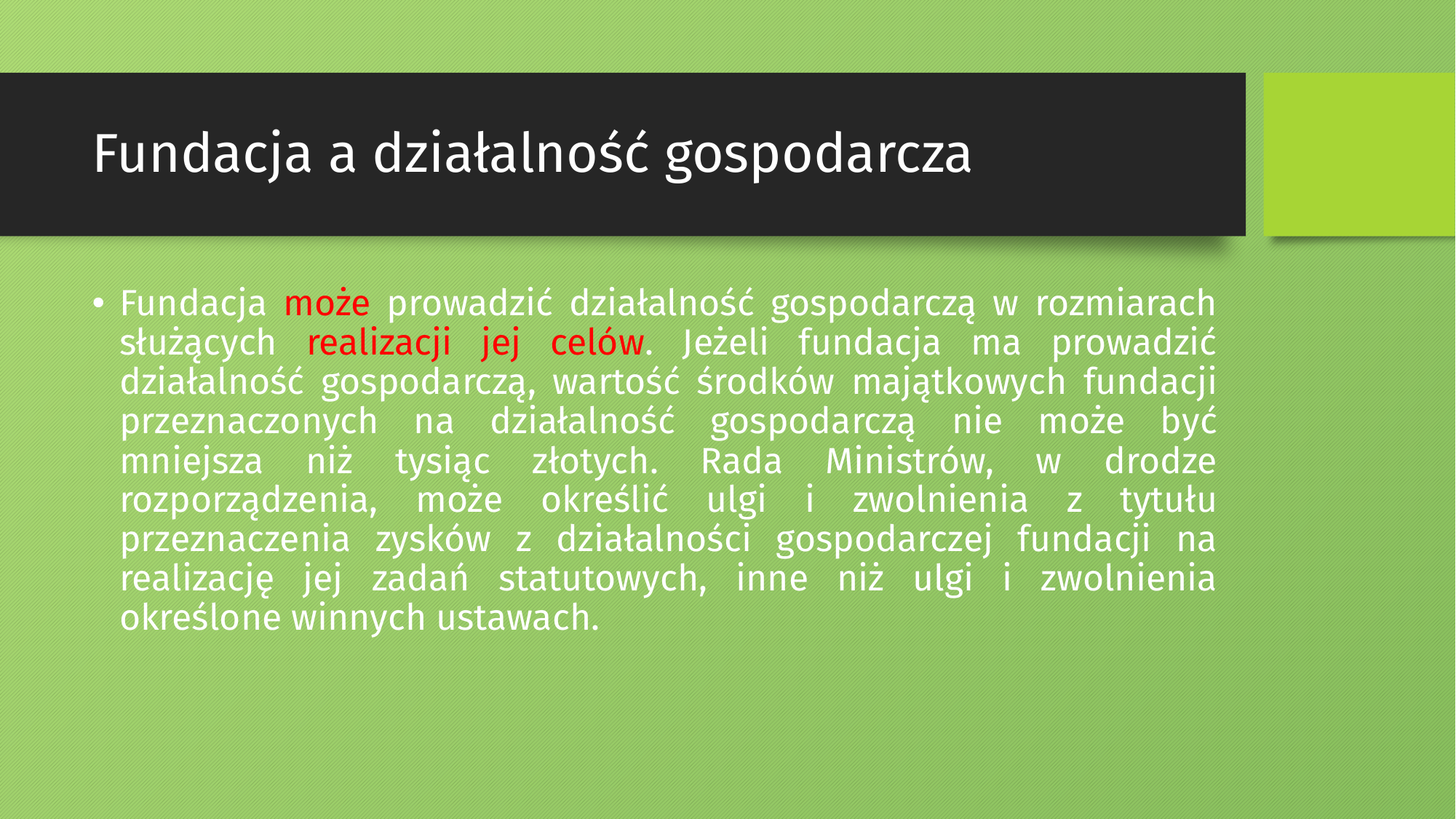

# Fundacja a działalność gospodarcza
Fundacja może prowadzić działalność gospodarczą w rozmiarach służących realizacji jej celów. Jeżeli fundacja ma prowadzić działalność gospodarczą, wartość środków majątkowych fundacji przeznaczonych na działalność gospodarczą nie może być mniejsza niż tysiąc złotych. Rada Ministrów, w drodze rozporządzenia, może określić ulgi i zwolnienia z tytułu przeznaczenia zysków z działalności gospodarczej fundacji na realizację jej zadań statutowych, inne niż ulgi i zwolnienia określone winnych ustawach.